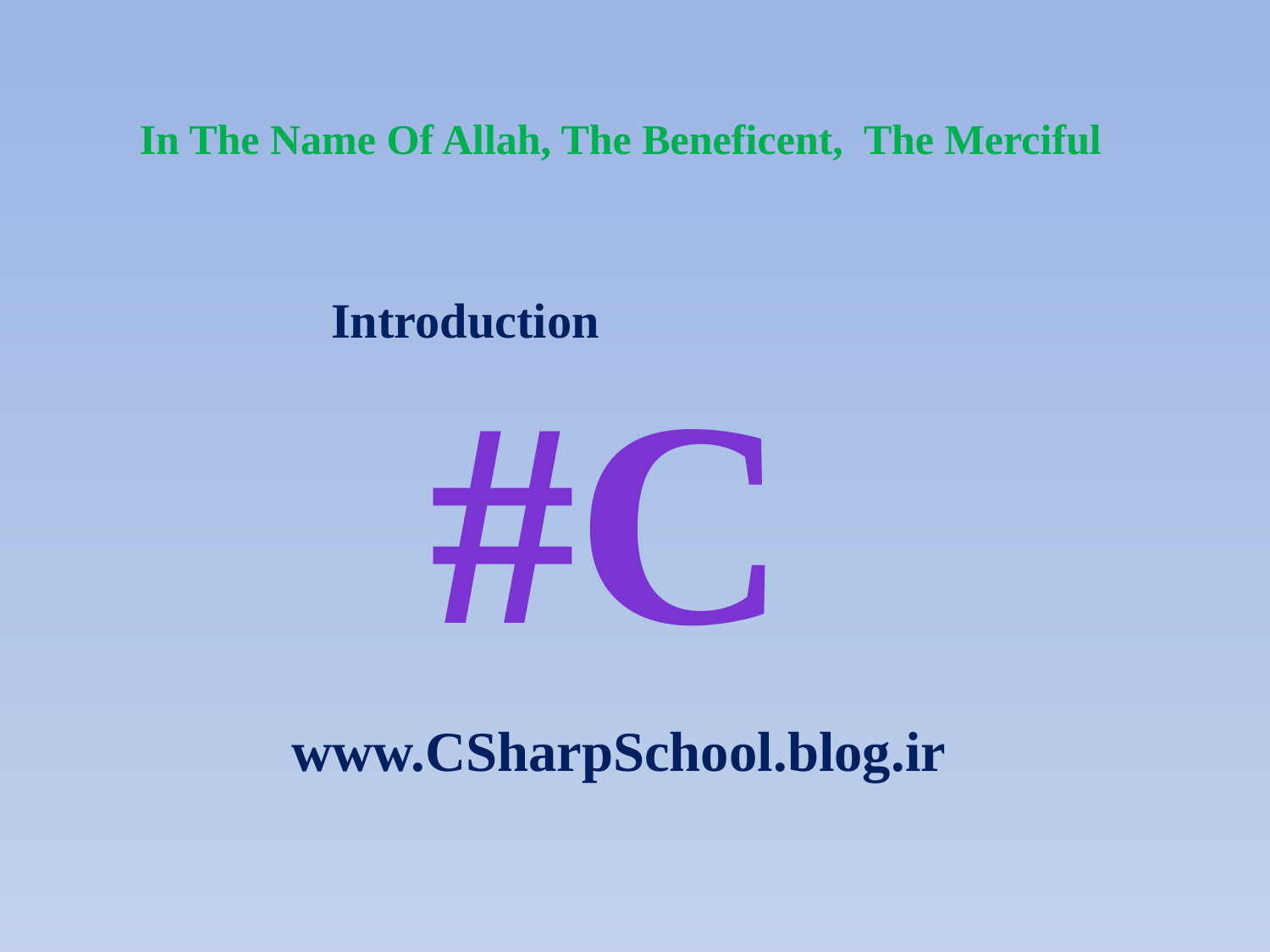

In The Name Of Allah, The Beneficent,  The Merciful
# Introduction
C#
www.CSharpSchool.blog.ir